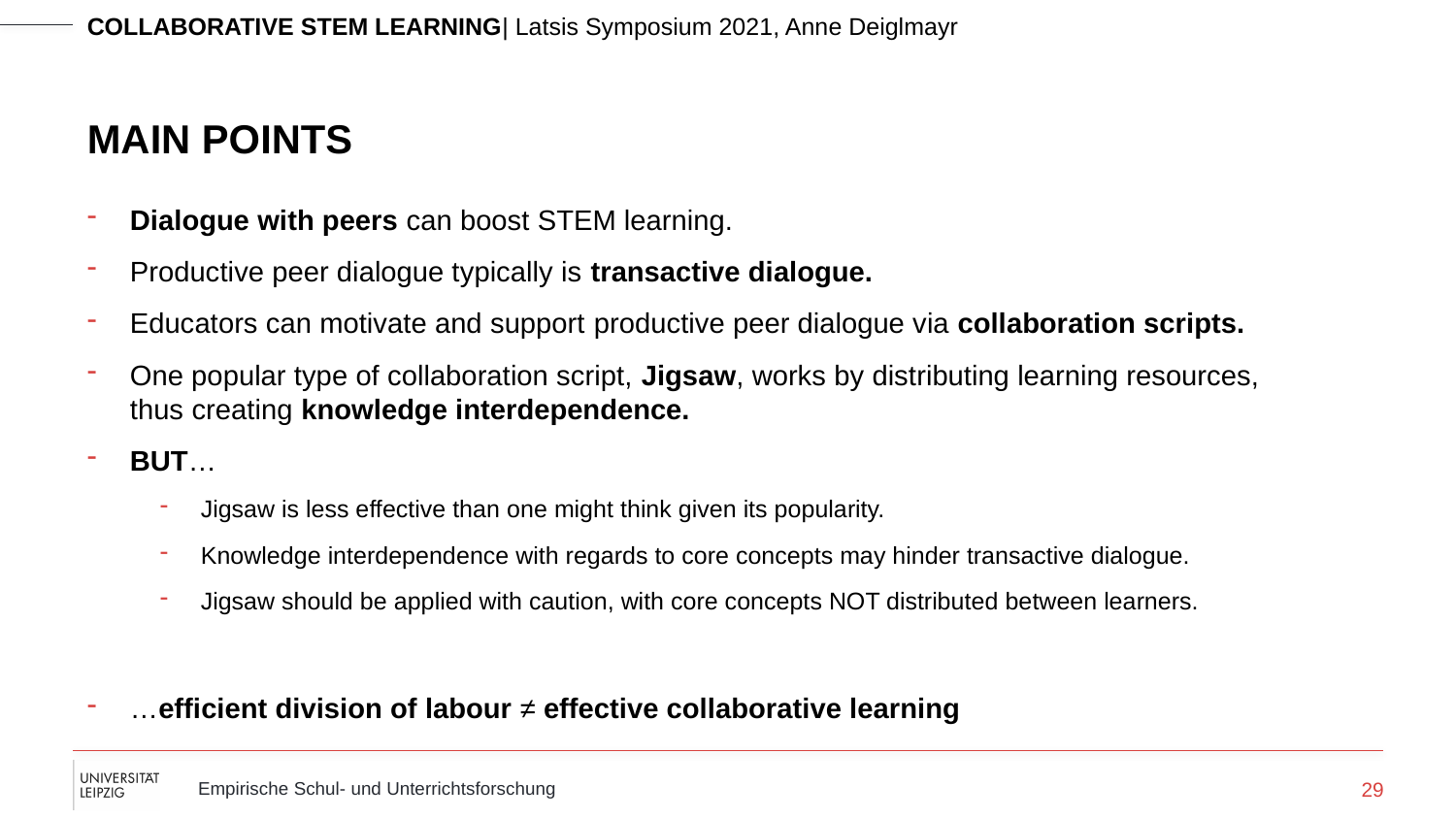

# Main Points
Dialogue with peers can boost STEM learning.
Productive peer dialogue typically is transactive dialogue.
Educators can motivate and support productive peer dialogue via collaboration scripts.
One popular type of collaboration script, Jigsaw, works by distributing learning resources,
thus creating knowledge interdependence.
BUT…
Jigsaw is less effective than one might think given its popularity.
Knowledge interdependence with regards to core concepts may hinder transactive dialogue.
Jigsaw should be applied with caution, with core concepts NOT distributed between learners.

…efficient division of labour ≠ effective collaborative learning
29